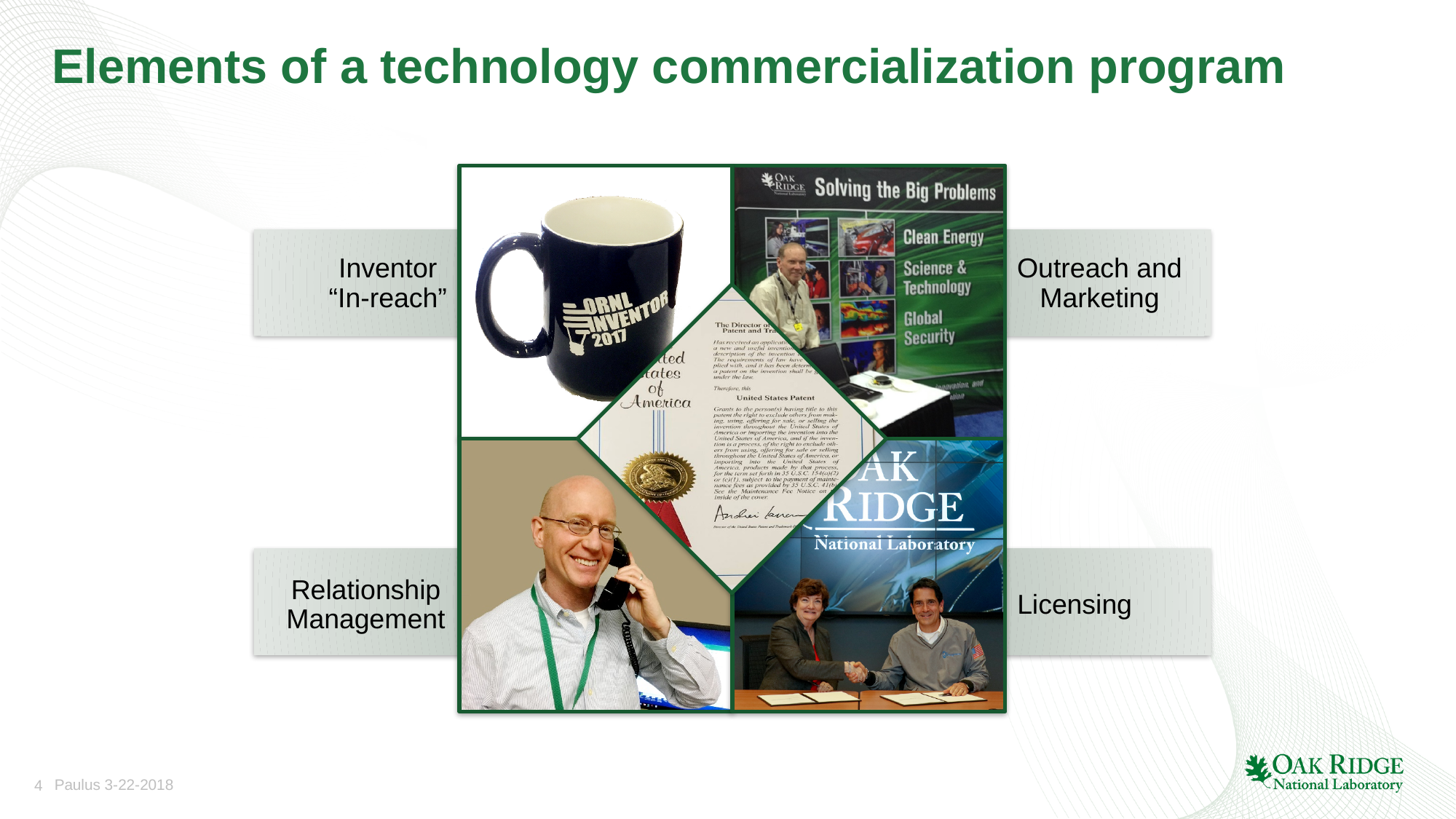

# Elements of a technology commercialization program

Outreach and Marketing
Inventor
“In-reach”

Relationship Management
Licensing